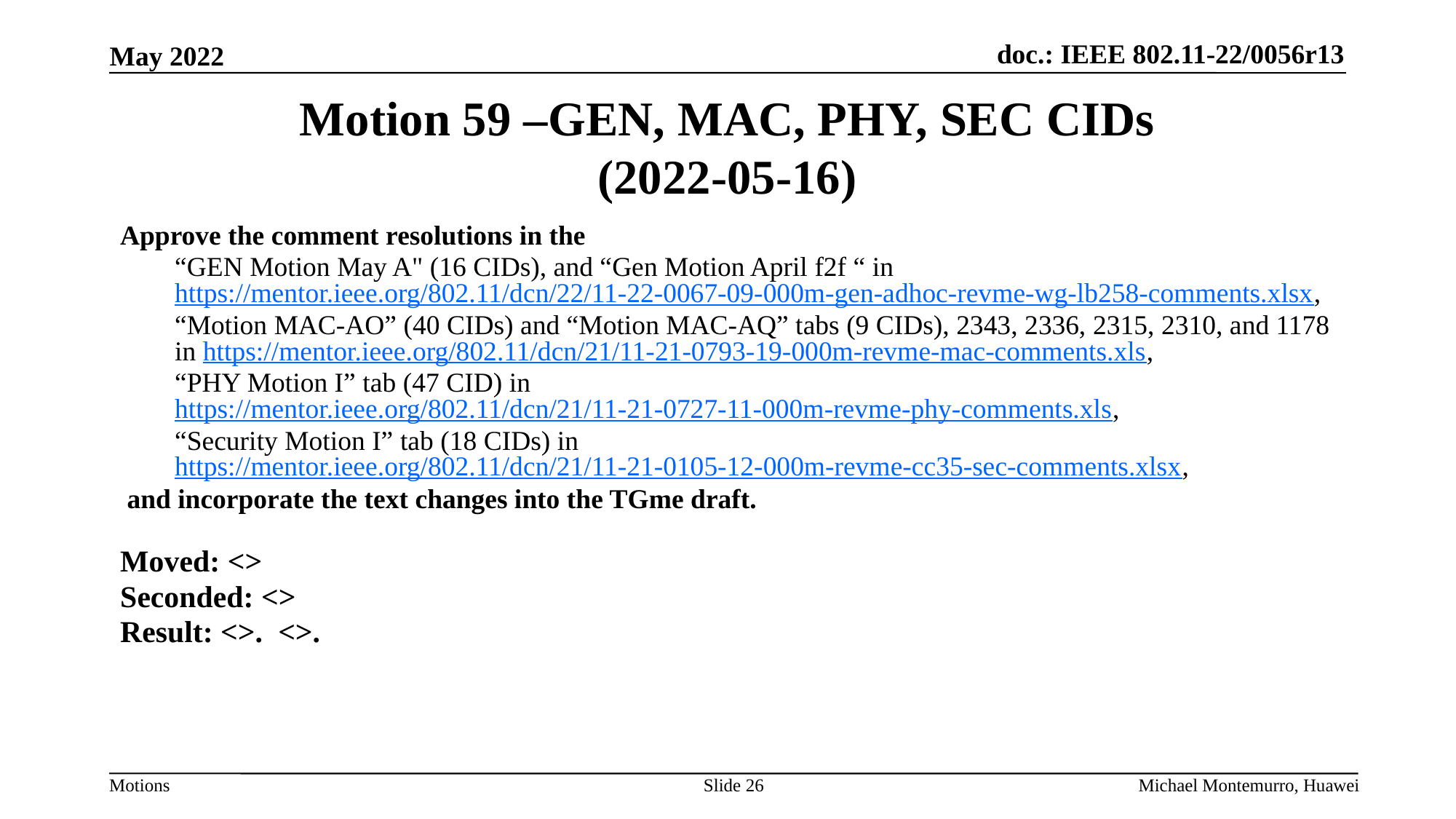

# Motion 59 –GEN, MAC, PHY, SEC CIDs (2022-05-16)
Approve the comment resolutions in the
“GEN Motion May A" (16 CIDs), and “Gen Motion April f2f “ in https://mentor.ieee.org/802.11/dcn/22/11-22-0067-09-000m-gen-adhoc-revme-wg-lb258-comments.xlsx,
“Motion MAC-AO” (40 CIDs) and “Motion MAC-AQ” tabs (9 CIDs), 2343, 2336, 2315, 2310, and 1178 in https://mentor.ieee.org/802.11/dcn/21/11-21-0793-19-000m-revme-mac-comments.xls,
“PHY Motion I” tab (47 CID) in https://mentor.ieee.org/802.11/dcn/21/11-21-0727-11-000m-revme-phy-comments.xls,
“Security Motion I” tab (18 CIDs) in  https://mentor.ieee.org/802.11/dcn/21/11-21-0105-12-000m-revme-cc35-sec-comments.xlsx,
and incorporate the text changes into the TGme draft.
Moved: <>
Seconded: <>
Result: <>.  <>.

Slide 26
Michael Montemurro, Huawei